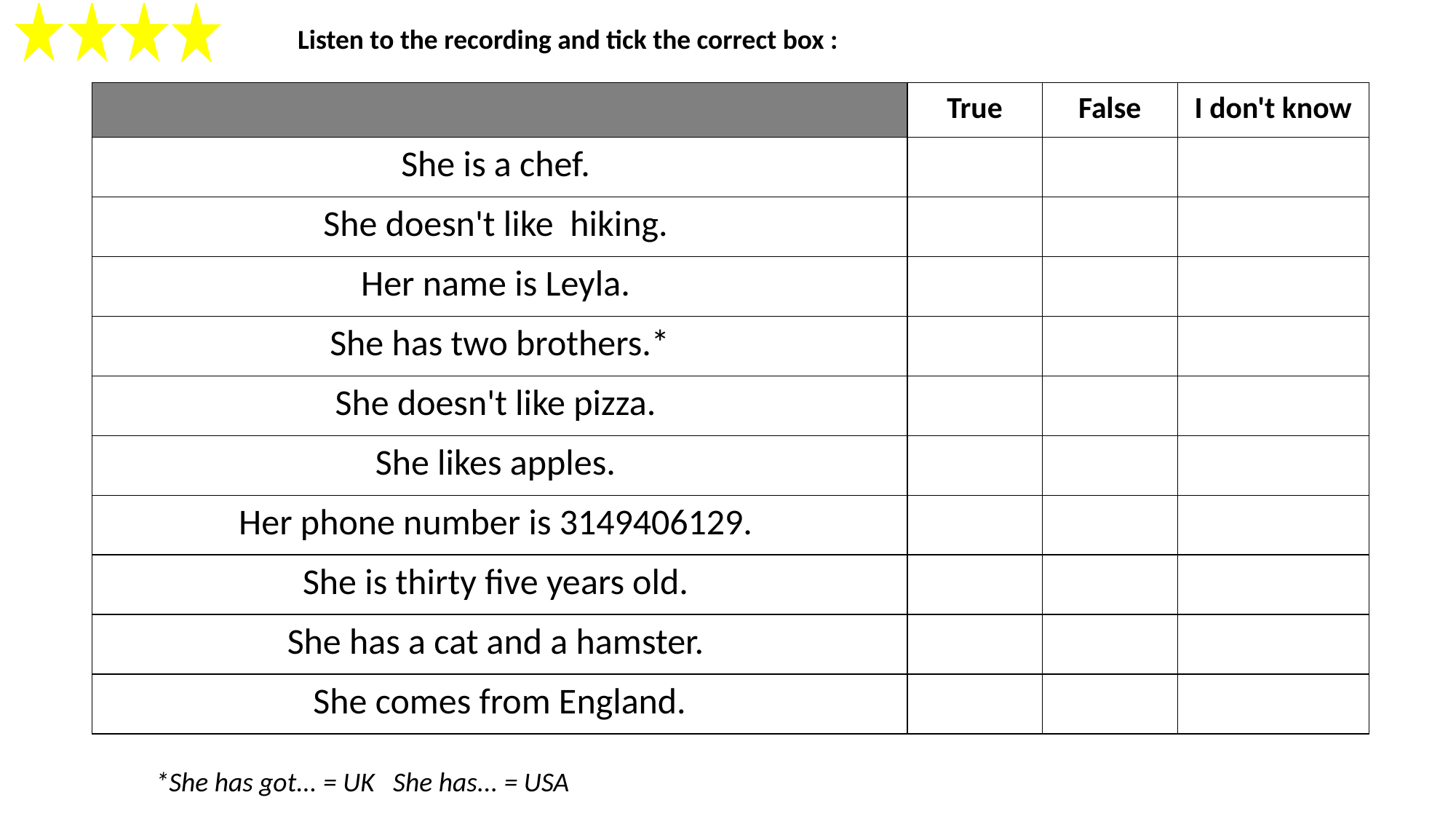

Listen to the recording and tick the correct box :
|  | True | False | I don't know |
| --- | --- | --- | --- |
| She is a chef. |  |  |  |
| She doesn't like hiking. |  |  |  |
| Her name is Leyla. |  |  |  |
| She has two brothers.\* |  |  |  |
| She doesn't like pizza. |  |  |  |
| She likes apples. |  |  |  |
| Her phone number is 3149406129. |  |  |  |
| She is thirty five years old. |  |  |  |
| She has a cat and a hamster. |  |  |  |
| She comes from England. |  |  |  |
*She has got... = UK   She has... = USA